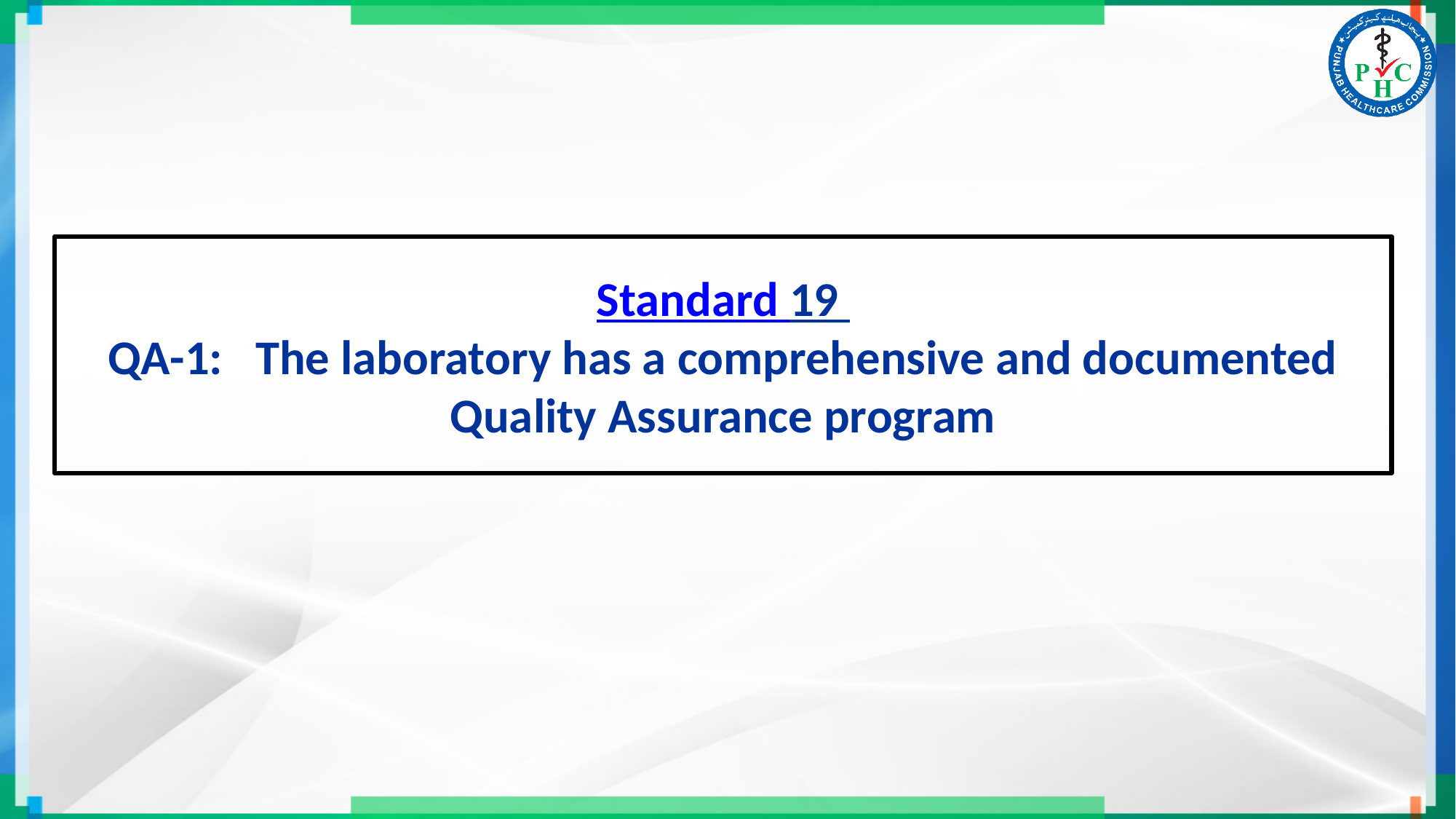

# Standard 19 QA-1:   The laboratory has a comprehensive and documented Quality Assurance program